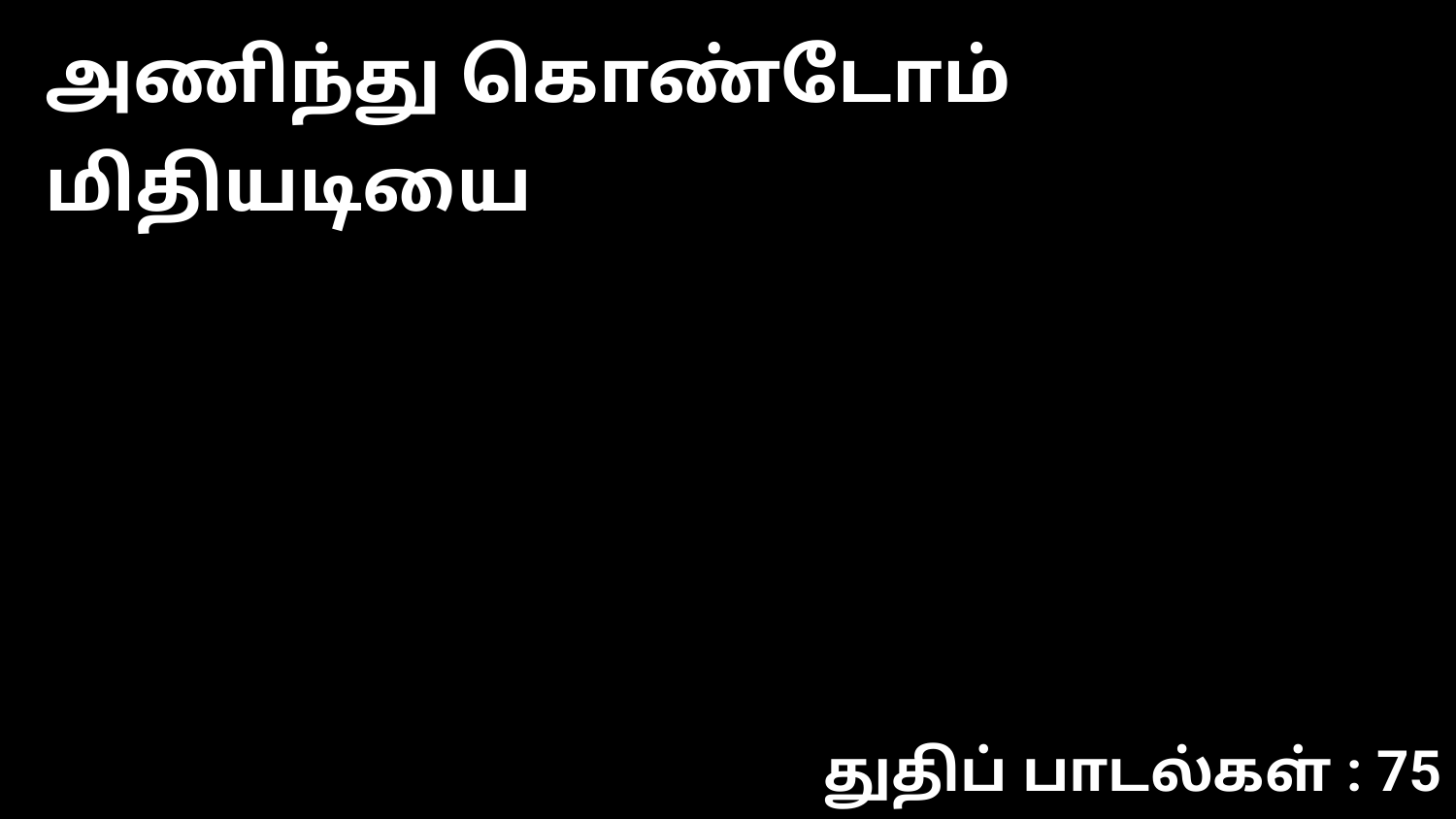

அணிந்து கொண்டோம் மிதியடியை
துதிப் பாடல்கள் : 75